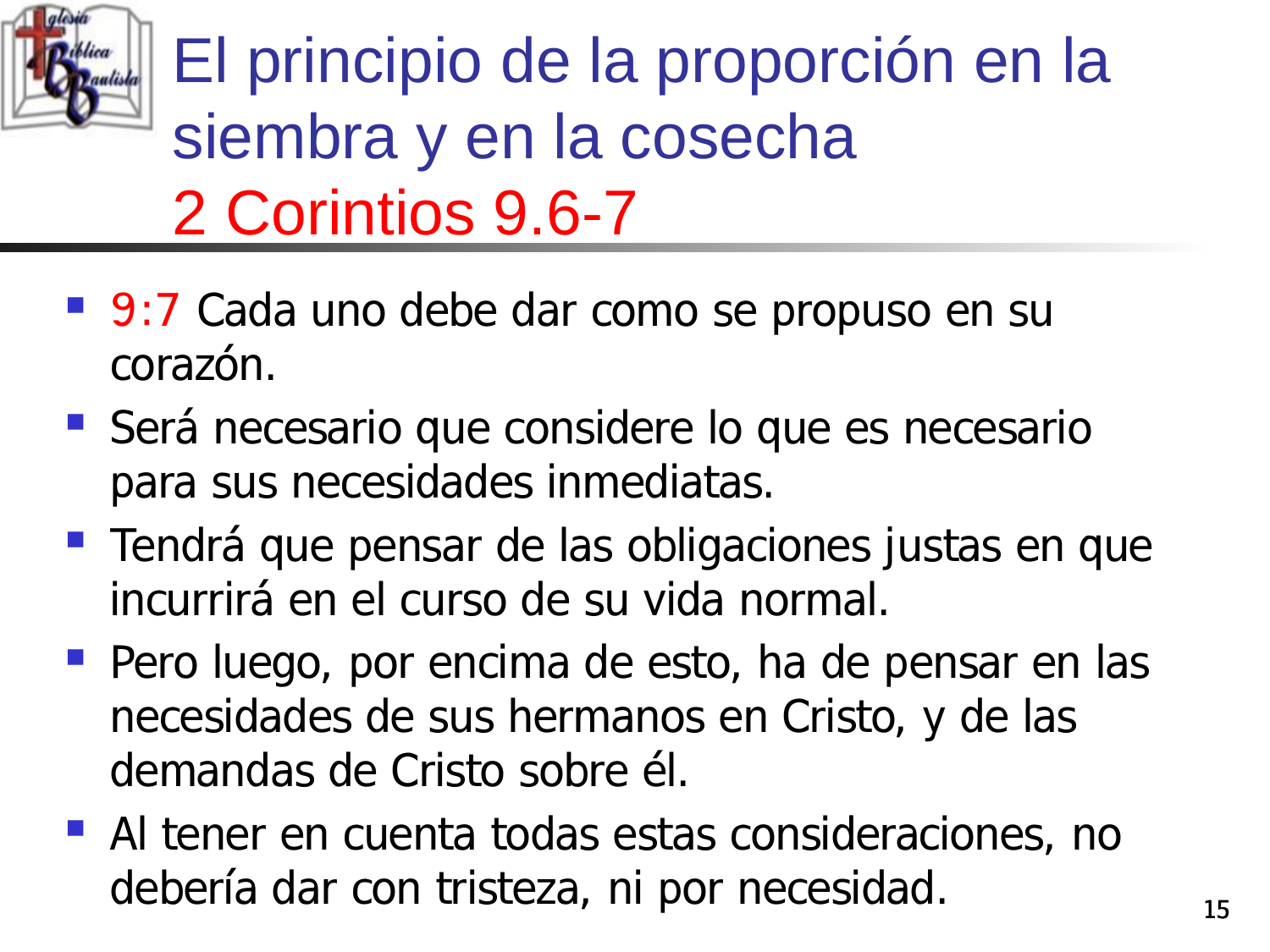

# El principio de la proporción en la siembra y en la cosecha 2 Corintios 9.6-7
9:7 Cada uno debe dar como se propuso en su corazón.
Será necesario que considere lo que es necesario para sus necesidades inmediatas.
Tendrá que pensar de las obligaciones justas en que incurrirá en el curso de su vida normal.
Pero luego, por encima de esto, ha de pensar en las necesidades de sus hermanos en Cristo, y de las demandas de Cristo sobre él.
Al tener en cuenta todas estas consideraciones, no debería dar con tristeza, ni por necesidad.

15
15